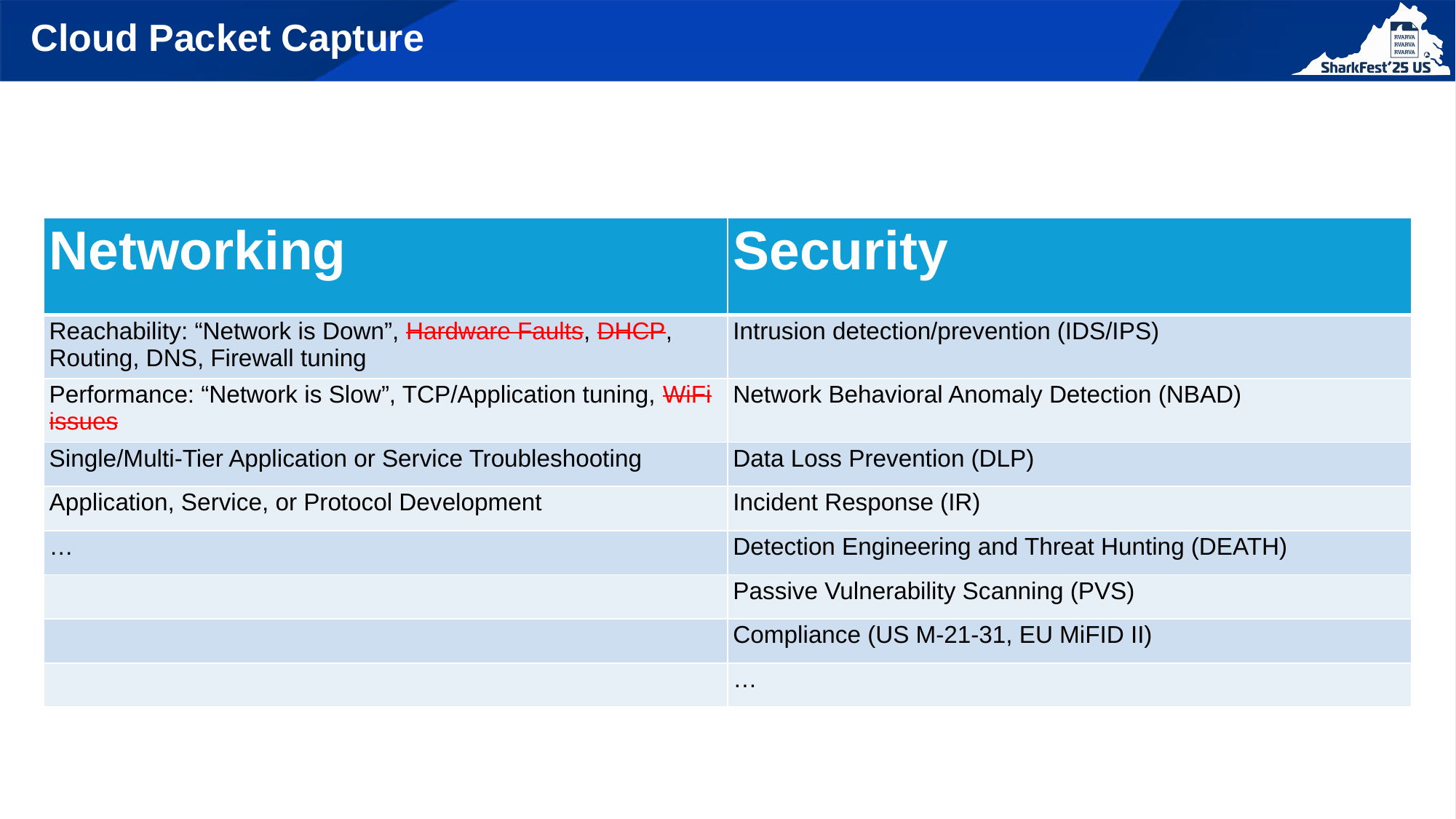

# Cloud Packet Capture
| Networking | Security |
| --- | --- |
| Reachability: “Network is Down”, Hardware Faults, DHCP, Routing, DNS, Firewall tuning | Intrusion detection/prevention (IDS/IPS) |
| Performance: “Network is Slow”, TCP/Application tuning, WiFi issues | Network Behavioral Anomaly Detection (NBAD) |
| Single/Multi-Tier Application or Service Troubleshooting | Data Loss Prevention (DLP) |
| Application, Service, or Protocol Development | Incident Response (IR) |
| … | Detection Engineering and Threat Hunting (DEATH) |
|  | Passive Vulnerability Scanning (PVS) |
|  | Compliance (US M-21-31, EU MiFID II) |
|  | … |